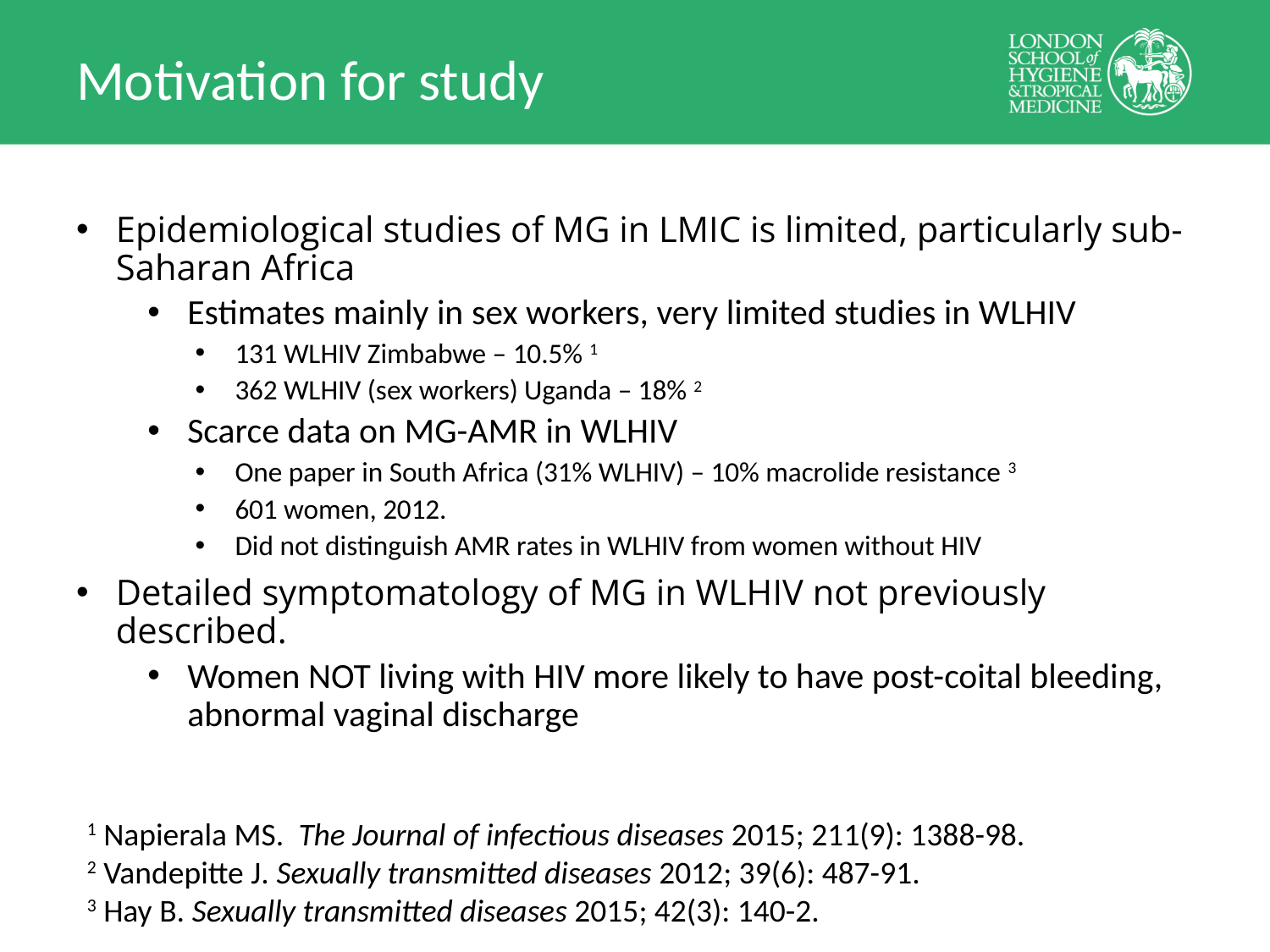

# Motivation for study
Epidemiological studies of MG in LMIC is limited, particularly sub-Saharan Africa
Estimates mainly in sex workers, very limited studies in WLHIV
131 WLHIV Zimbabwe – 10.5% 1
362 WLHIV (sex workers) Uganda – 18% 2
Scarce data on MG-AMR in WLHIV
One paper in South Africa (31% WLHIV) – 10% macrolide resistance 3
601 women, 2012.
Did not distinguish AMR rates in WLHIV from women without HIV
Detailed symptomatology of MG in WLHIV not previously described.
Women NOT living with HIV more likely to have post-coital bleeding, abnormal vaginal discharge
1 Napierala MS.  The Journal of infectious diseases 2015; 211(9): 1388-98.
2 Vandepitte J. Sexually transmitted diseases 2012; 39(6): 487-91.
3 Hay B. Sexually transmitted diseases 2015; 42(3): 140-2.